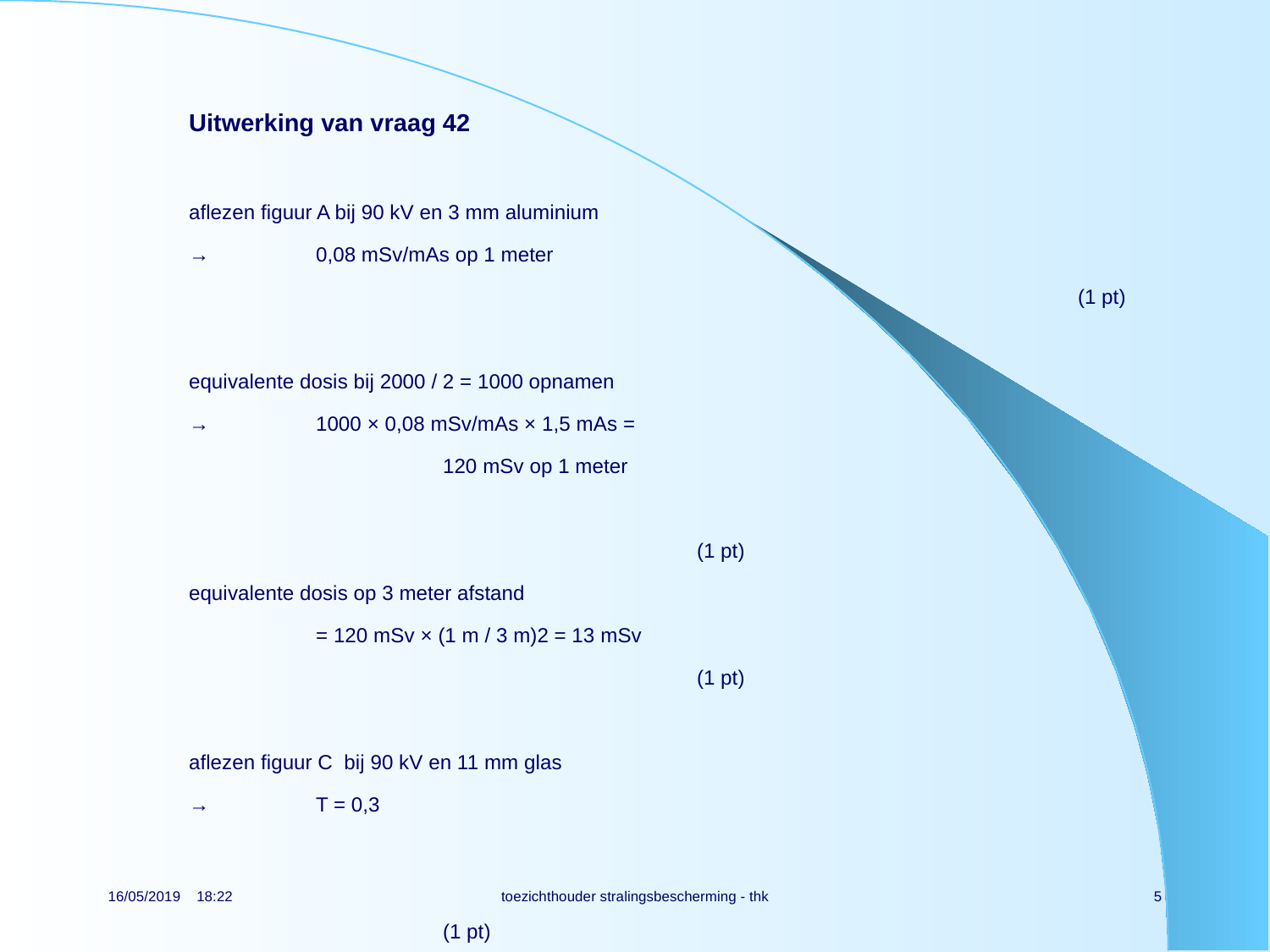

Uitwerking van vraag 42

aflezen figuur A bij 90 kV en 3 mm aluminium
→	0,08 mSv/mAs op 1 meter												(1 pt)

equivalente dosis bij 2000 / 2 = 1000 opnamen
→	1000 × 0,08 mSv/mAs × 1,5 mAs =
		120 mSv op 1 meter															(1 pt)
equivalente dosis op 3 meter afstand
	= 120 mSv × (1 m / 3 m)2 = 13 mSv								(1 pt)

aflezen figuur C  bij 90 kV en 11 mm glas
→	T = 0,3																						(1 pt)
effectieve jaardosis op de openbare weg
	= 13 mSv × 0,3 = 4 mSv														(1 pt)

jaarlimiet registratieplichtig toestel = 10 μSv
→	onvoldoende afscherming												(1 pt)
16/05/2019    18:22
toezichthouder stralingsbescherming - thk
5